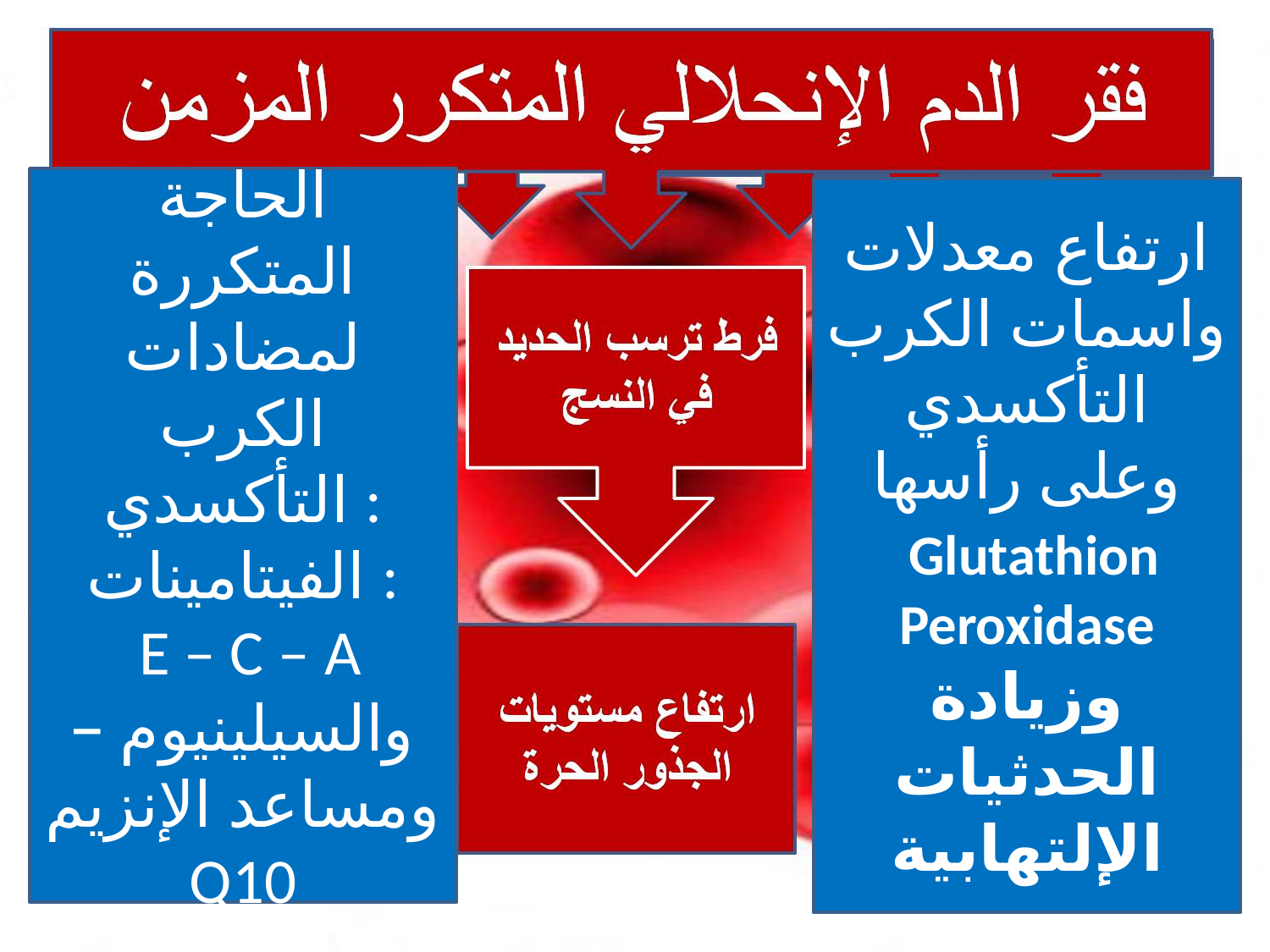

الحاجة المتكررة لمضادات الكرب التأكسدي :
الفيتامينات :
 E – C – A والسيلينيوم – ومساعد الإنزيم Q10
ارتفاع معدلات واسمات الكرب التأكسدي وعلى رأسها
 Glutathion Peroxidase
وزيادة الحدثيات الإلتهابية